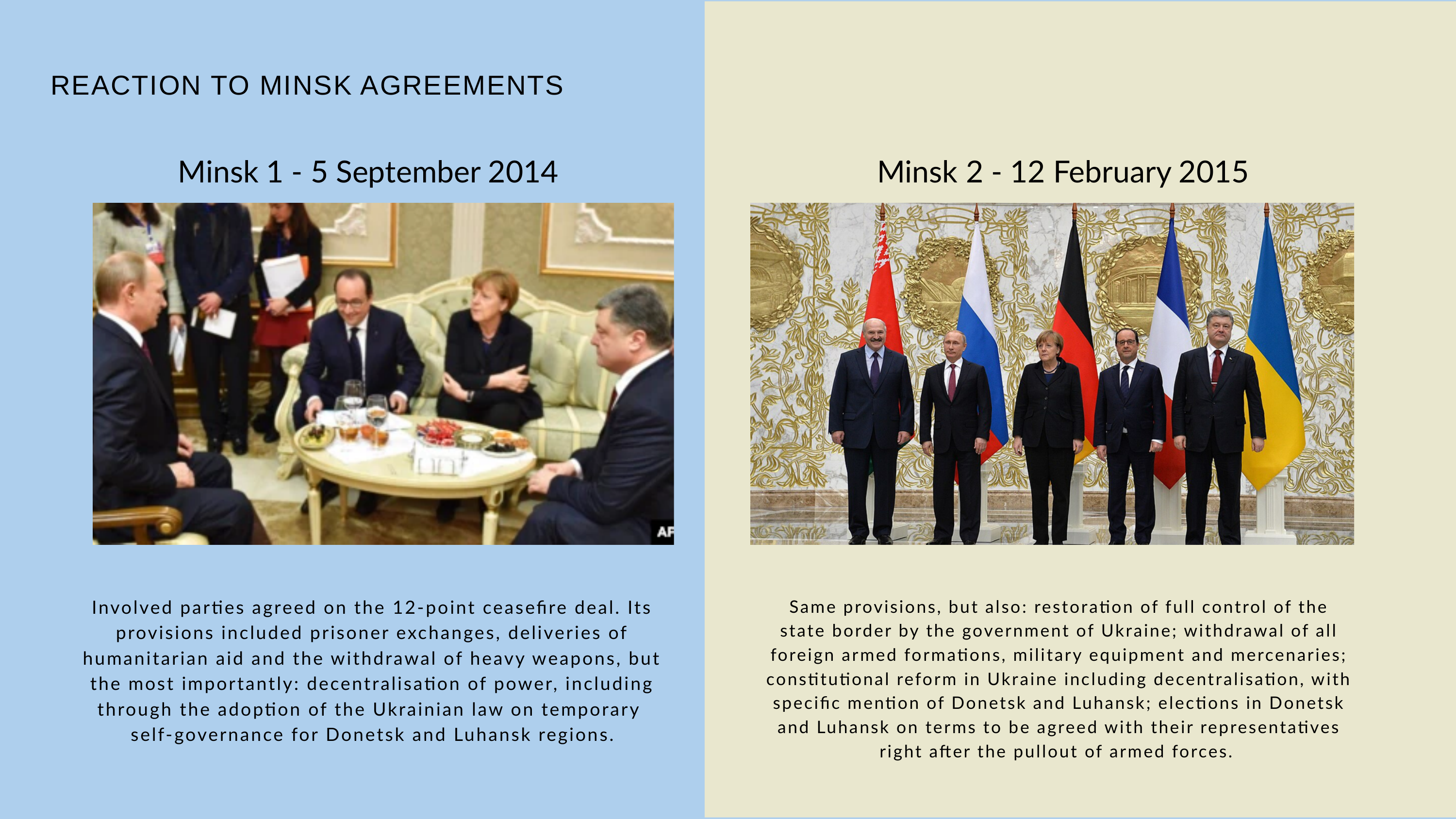

REACTION TO MINSK AGREEMENTS
Minsk 1 - 5 September 2014
Minsk 2 - 12 February 2015

Involved parties agreed on the 12-point ceasefire deal. Its provisions included prisoner exchanges, deliveries of humanitarian aid and the withdrawal of heavy weapons, but the most importantly: decentralisation of power, including through the adoption of the Ukrainian law on temporary  self-governance for Donetsk and Luhansk regions.
Same provisions, but also: restoration of full control of the state border by the government of Ukraine; withdrawal of all foreign armed formations, military equipment and mercenaries; constitutional reform in Ukraine including decentralisation, with specific mention of Donetsk and Luhansk; elections in Donetsk and Luhansk on terms to be agreed with their representatives right after the pullout of armed forces.